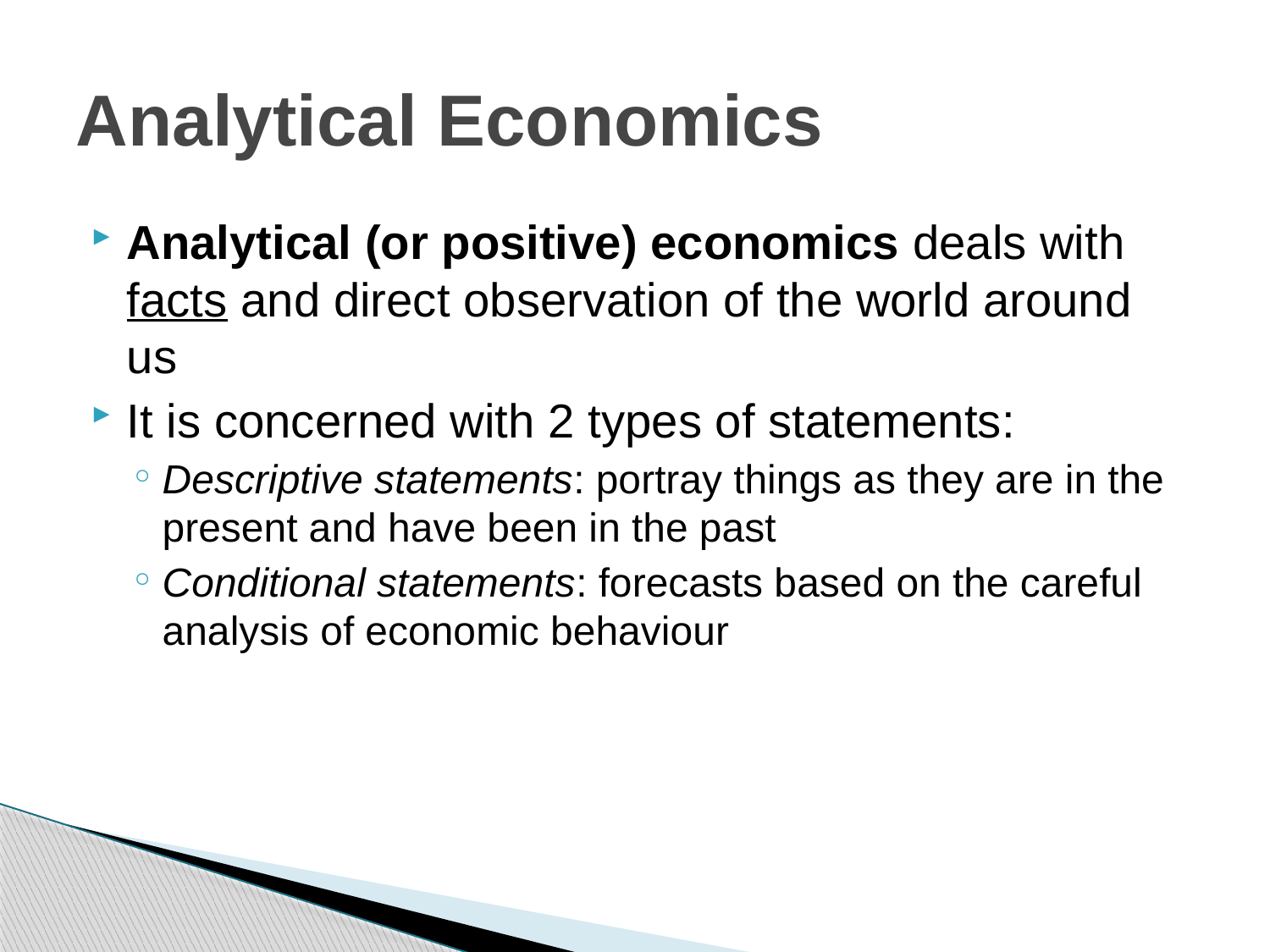

# Analytical Economics
Analytical (or positive) economics deals with facts and direct observation of the world around us
It is concerned with 2 types of statements:
Descriptive statements: portray things as they are in the present and have been in the past
Conditional statements: forecasts based on the careful analysis of economic behaviour